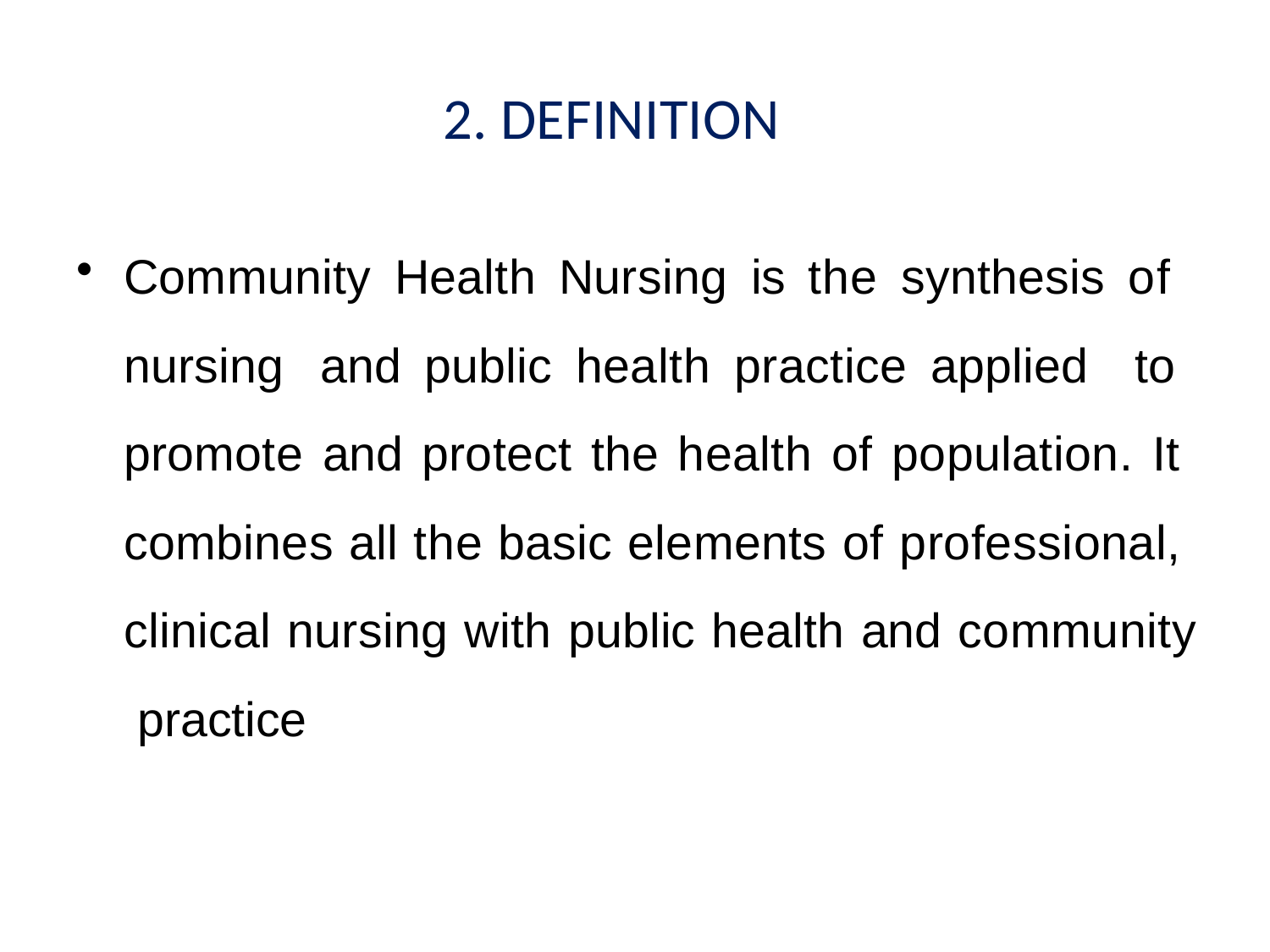

# 2. DEFINITION
Community Health Nursing is the synthesis of  nursing and public health practice applied  to  promote and protect the health of population. It  combines all the basic elements of professional,  clinical nursing with public health and community  practice